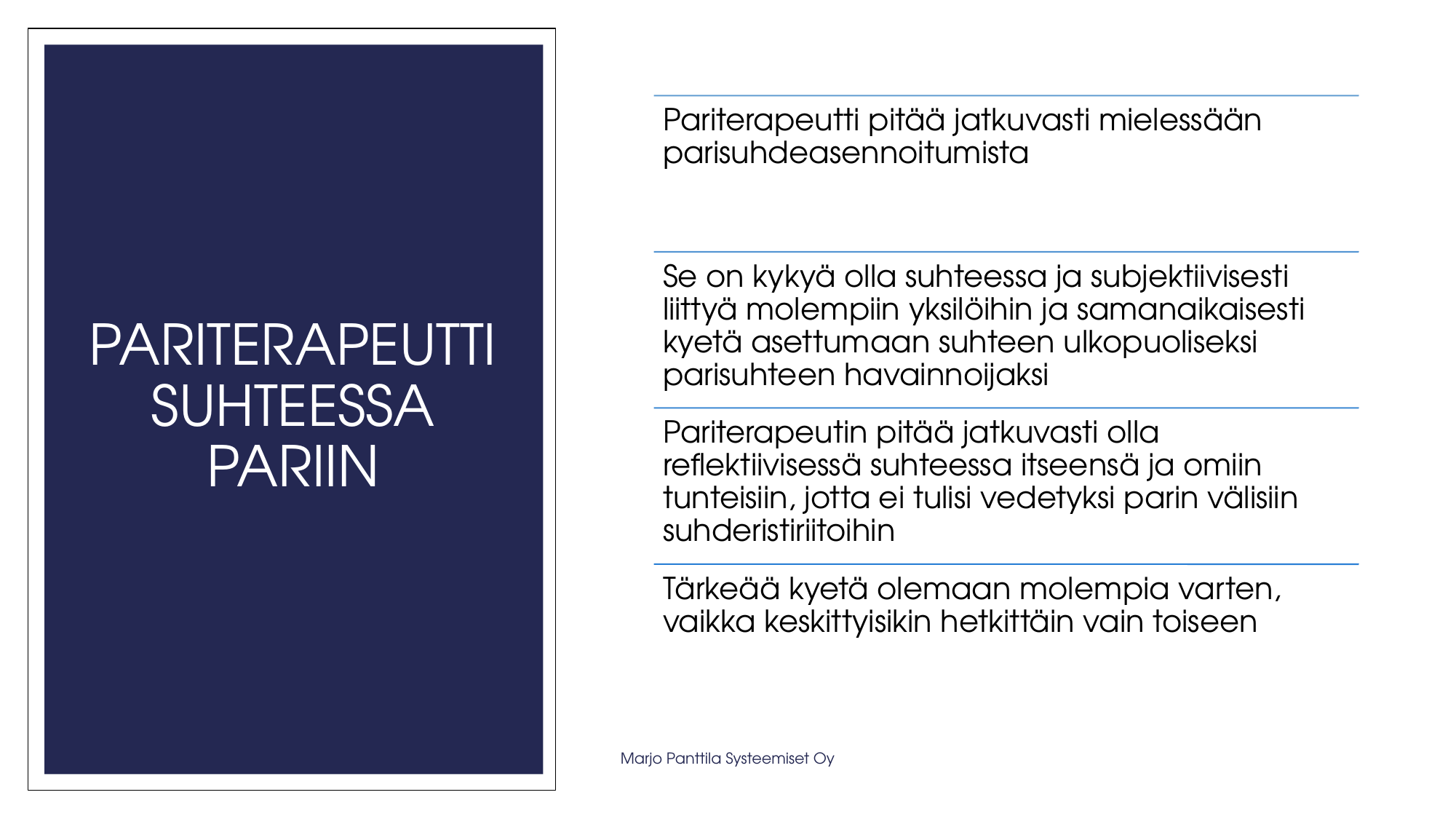

# PARITERAPEUTTI SUHTEESSA PARIIN
Pariterapeutti pitää jatkuvasti mielessään parisuhdeasennoitumista
Se on kykyä olla suhteessa ja subjektiivisesti liittyä molempiin yksilöihin ja samanaikaisesti kyetä asettumaan suhteen ulkopuoliseksi parisuhteen havainnoijaksi
Pariterapeutin pitää jatkuvasti olla reflektiivisessä suhteessa itseensä ja omiin tunteisiin, jotta ei tulisi vedetyksi parin välisiin suhderistiriitoihin
Tärkeää kyetä olemaan molempia varten, vaikka keskittyisikin hetkittäin vain toiseen
Marjo Panttila Systeemiset Oy